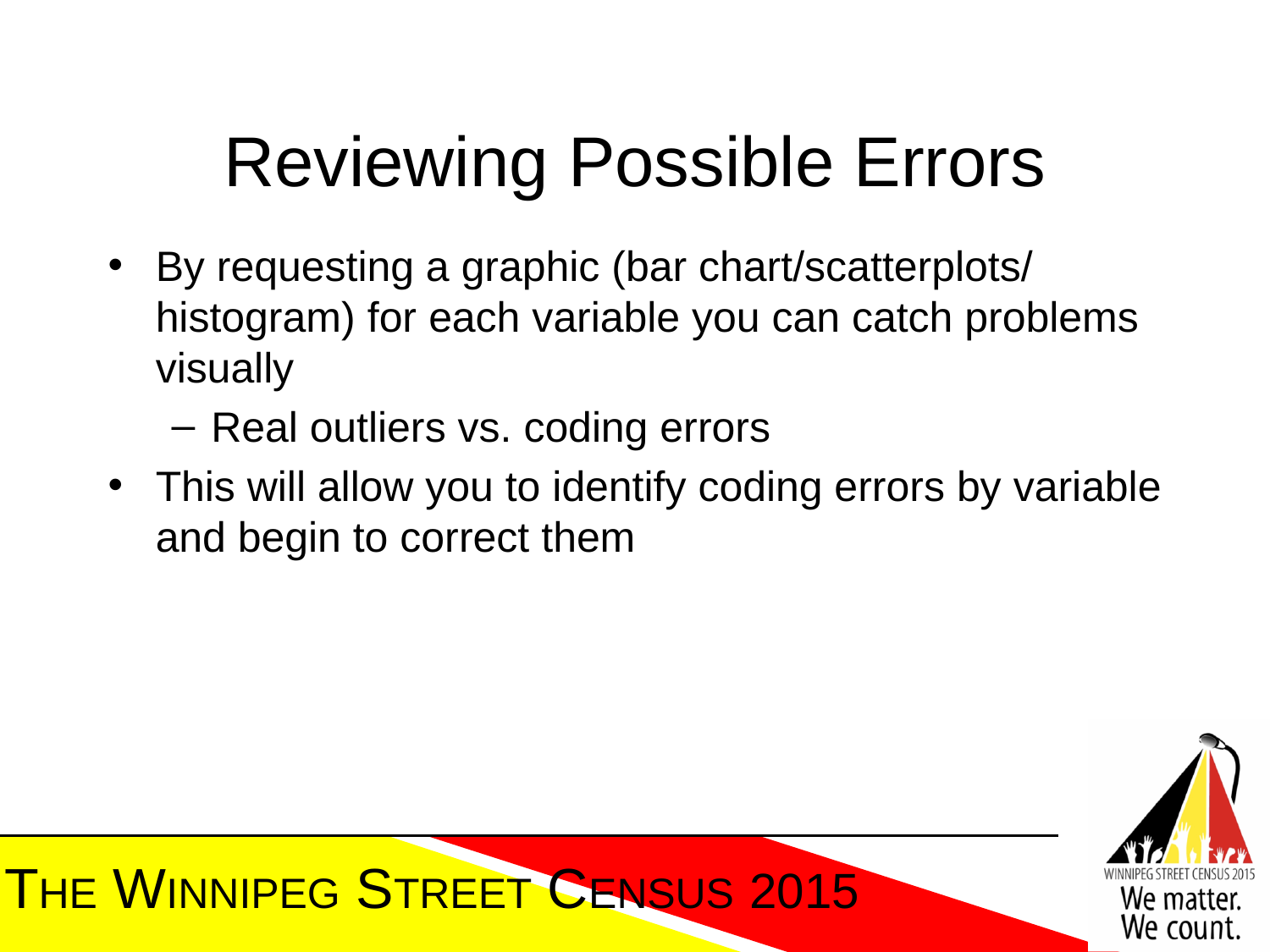

# Reviewing Possible Errors
By requesting a graphic (bar chart/scatterplots/ histogram) for each variable you can catch problems visually
Real outliers vs. coding errors
This will allow you to identify coding errors by variable and begin to correct them